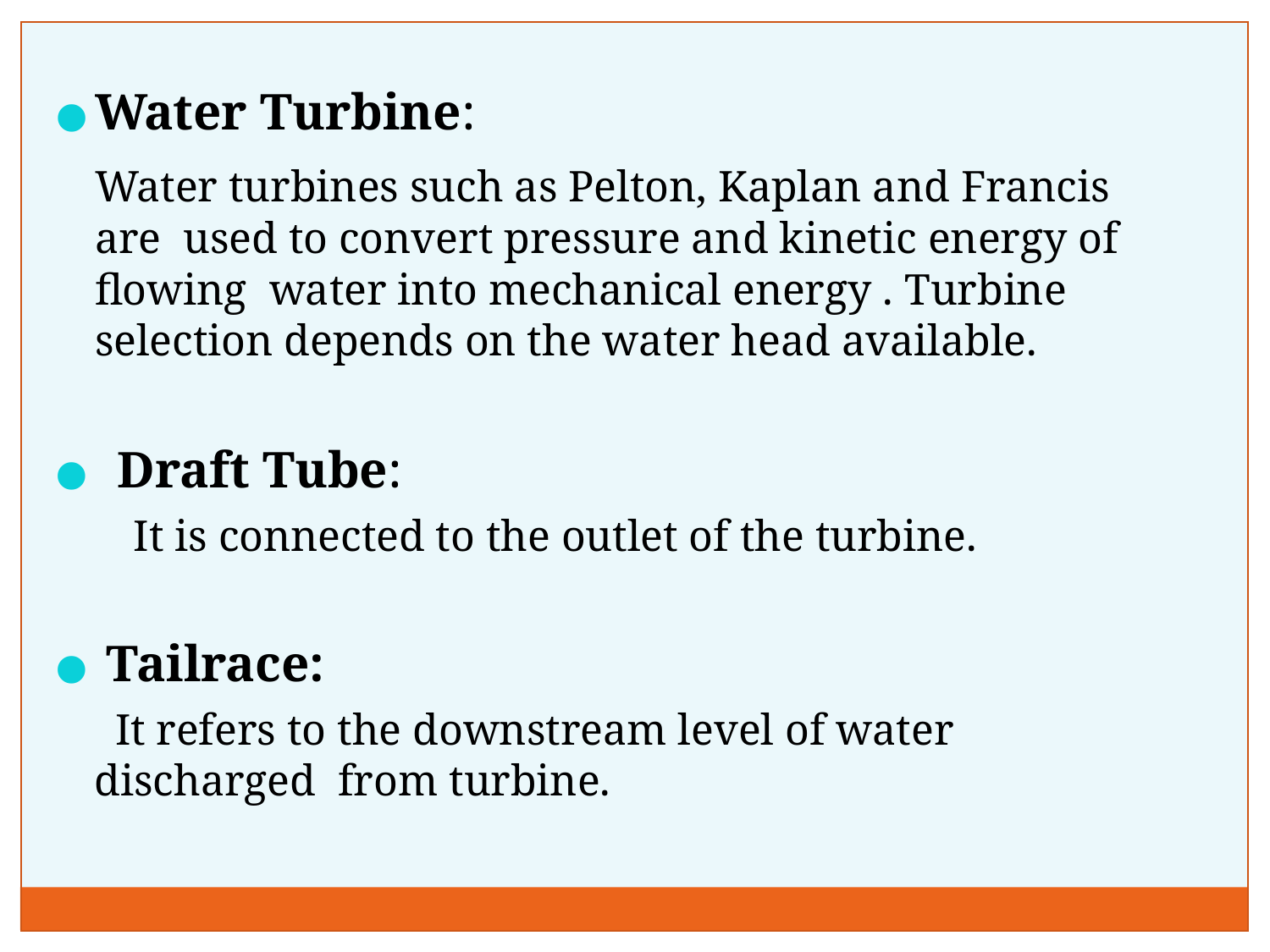

Water Turbine:
   Water turbines such as Pelton, Kaplan and Francis are  used to convert pressure and kinetic energy of flowing  water into mechanical energy . Turbine selection depends on the water head available.

Draft Tube:
       It is connected to the outlet of the turbine.

Tailrace:
	  It refers to the downstream level of water discharged  from turbine.